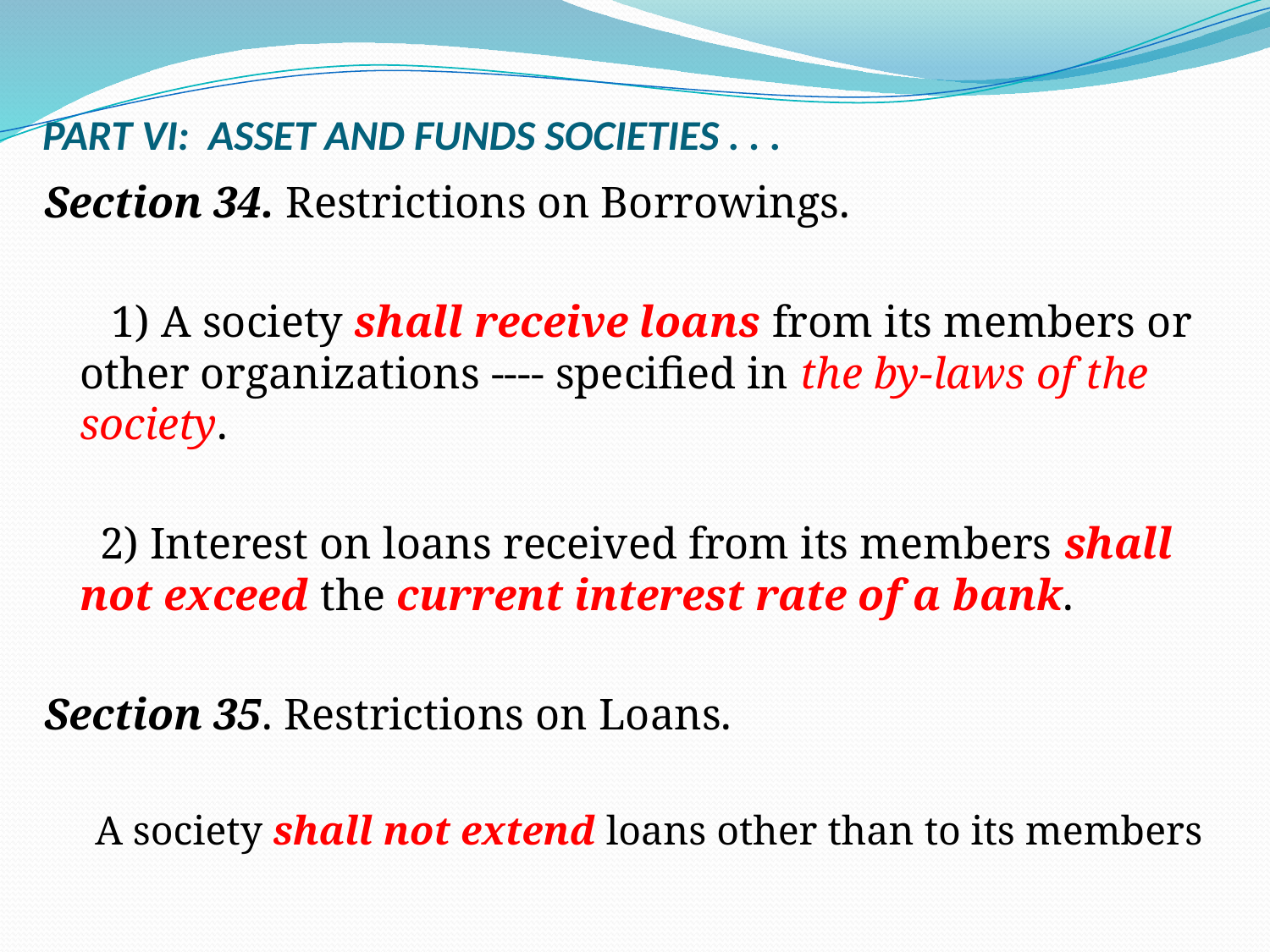

# PART VI:  ASSET AND FUNDS SOCIETIES . . .
Section 34. Restrictions on Borrowings.

      1) A society shall receive loans from its members or other organizations ---- specified in the by-laws of the society.

     2) Interest on loans received from its members shall not exceed the current interest rate of a bank.

Section 35. Restrictions on Loans.

A society shall not extend loans other than to its members